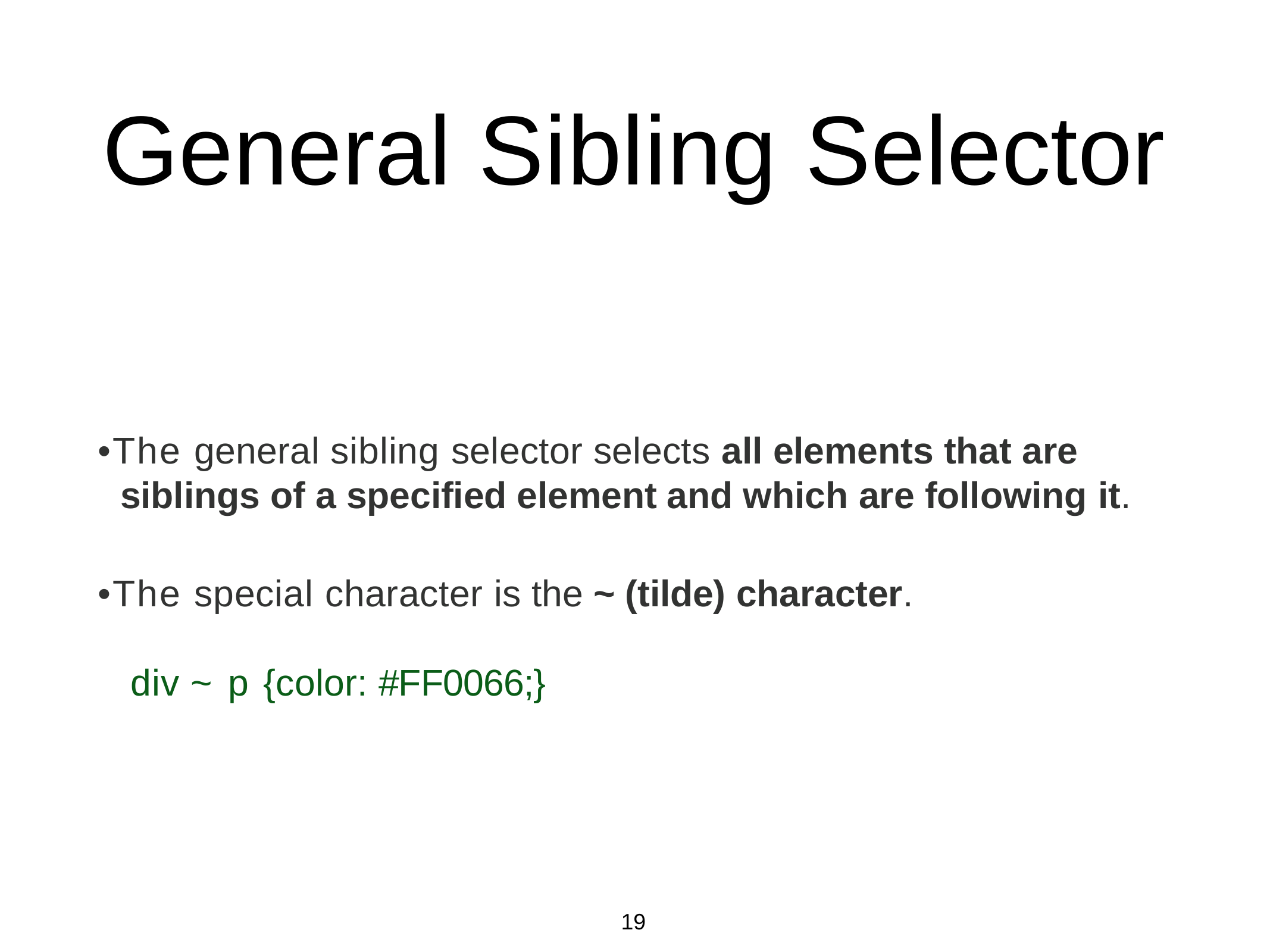

# General Sibling Selector
•The general sibling selector selects all elements that are  siblings of a specified element and which are following it.
•The special character is the ~ (tilde) character.  div ~ p {color: #FF0066;}
19